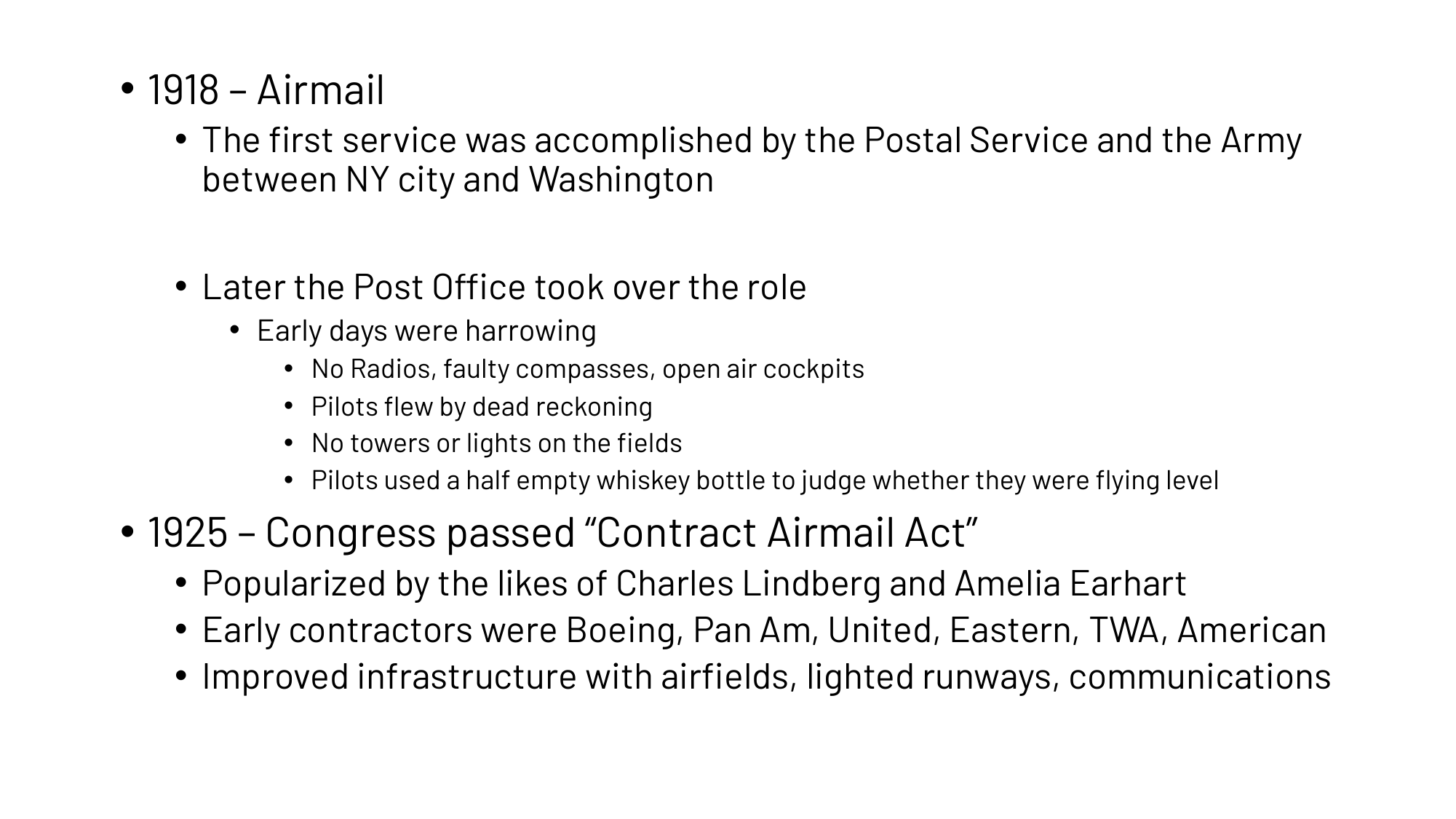

1918 – Airmail
The first service was accomplished by the Postal Service and the Army between NY city and Washington

Later the Post Office took over the role
Early days were harrowing
No Radios, faulty compasses, open air cockpits
Pilots flew by dead reckoning
No towers or lights on the fields
Pilots used a half empty whiskey bottle to judge whether they were flying level
1925 – Congress passed “Contract Airmail Act”
Popularized by the likes of Charles Lindberg and Amelia Earhart
Early contractors were Boeing, Pan Am, United, Eastern, TWA, American
Improved infrastructure with airfields, lighted runways, communications